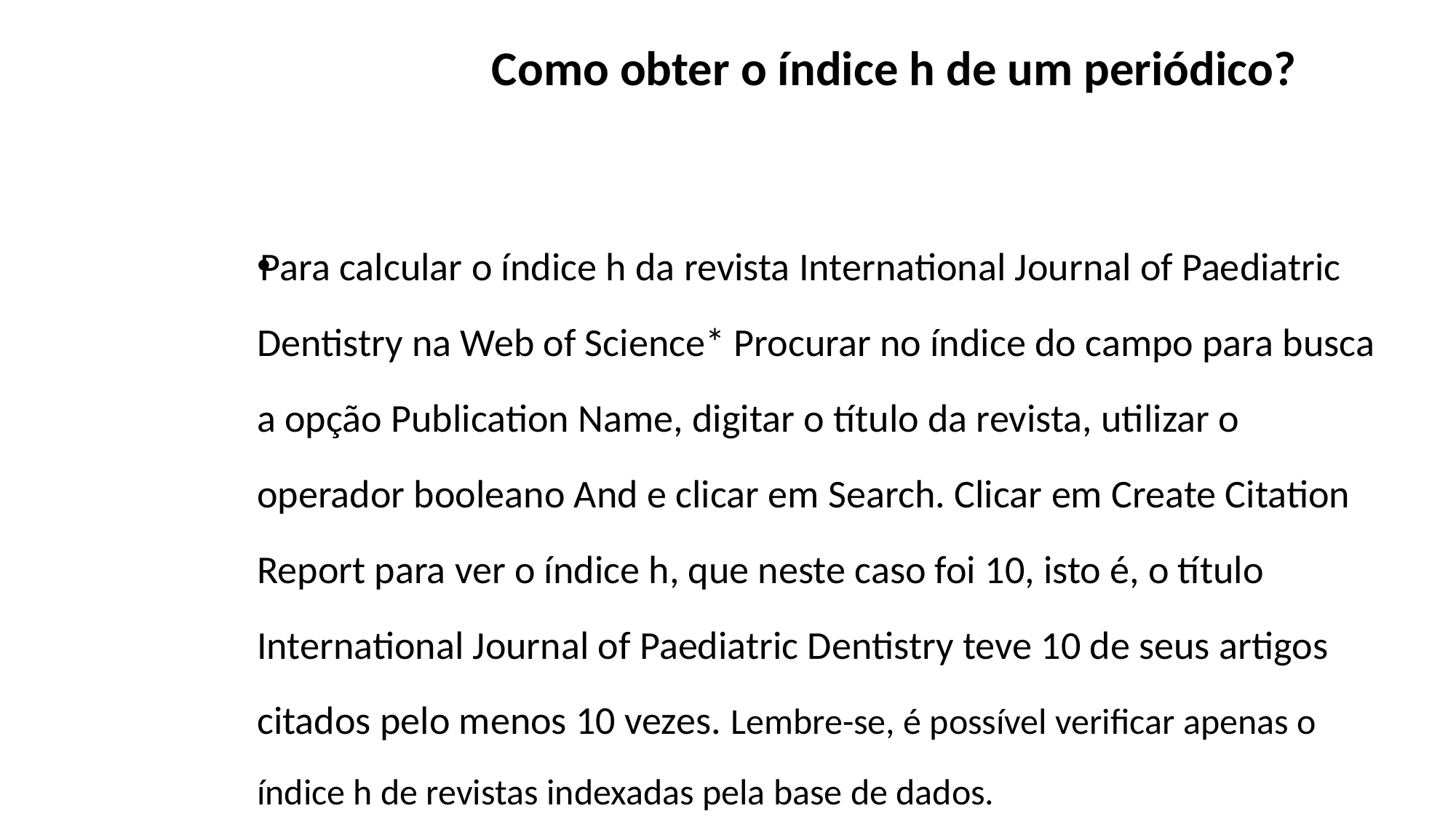

Como obter o índice h de um periódico?

Para calcular o índice h da revista International Journal of Paediatric Dentistry na Web of Science* Procurar no índice do campo para busca a opção Publication Name, digitar o título da revista, utilizar o operador booleano And e clicar em Search. Clicar em Create Citation Report para ver o índice h, que neste caso foi 10, isto é, o título International Journal of Paediatric Dentistry teve 10 de seus artigos citados pelo menos 10 vezes. Lembre-se, é possível verificar apenas o índice h de revistas indexadas pela base de dados.